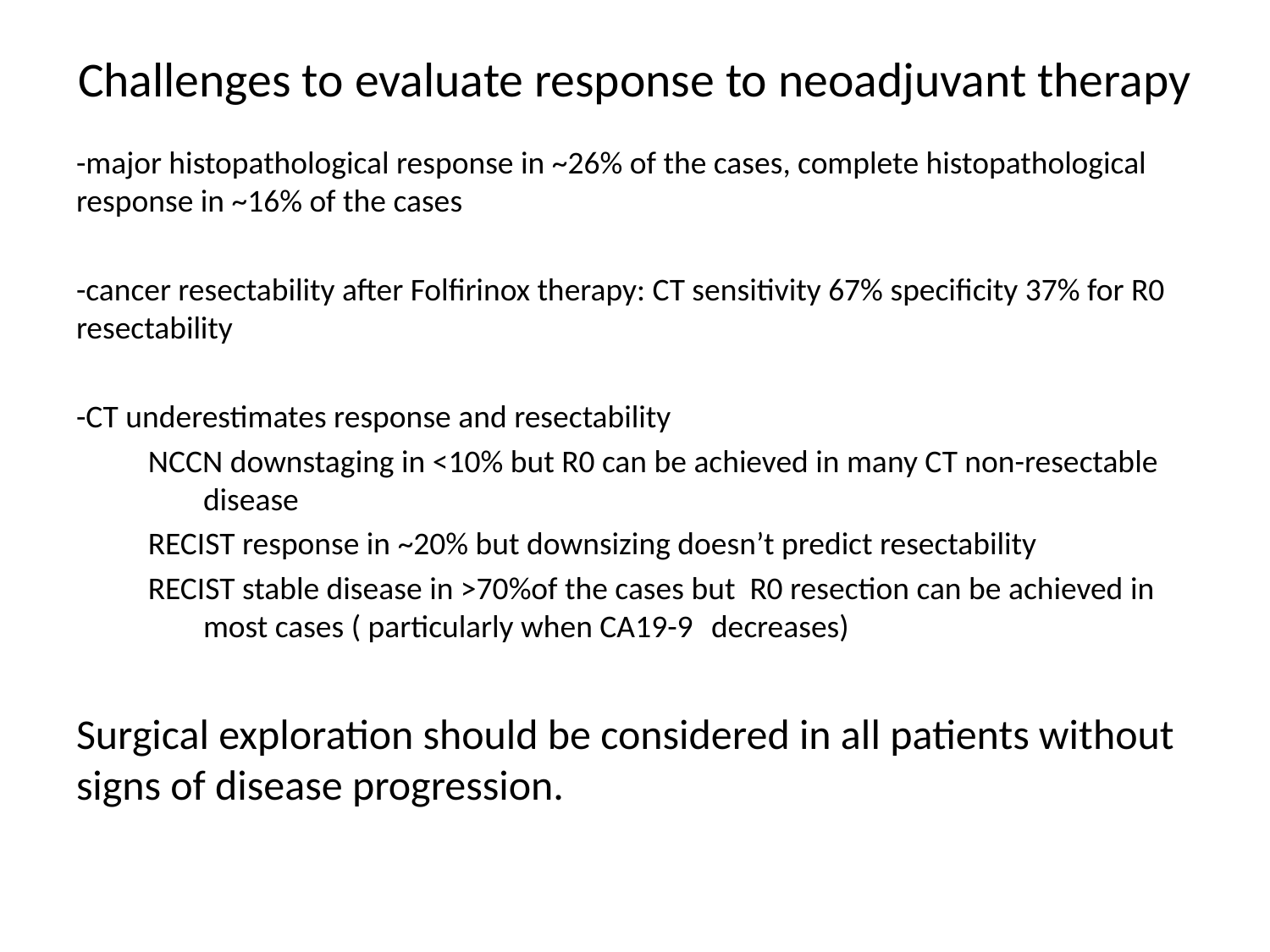

# Challenges to evaluate response to neoadjuvant therapy
-major histopathological response in ~26% of the cases, complete histopathological response in ~16% of the cases

-cancer resectability after Folfirinox therapy: CT sensitivity 67% specificity 37% for R0 resectability

-CT underestimates response and resectability
          NCCN downstaging in <10% but R0 can be achieved in many CT non-resectable 	disease
          RECIST response in ~20% but downsizing doesn’t predict resectability
          RECIST stable disease in >70%of the cases but  R0 resection can be achieved in 	most cases ( particularly when CA19-9 	decreases)

Surgical exploration should be considered in all patients without signs of disease progression.